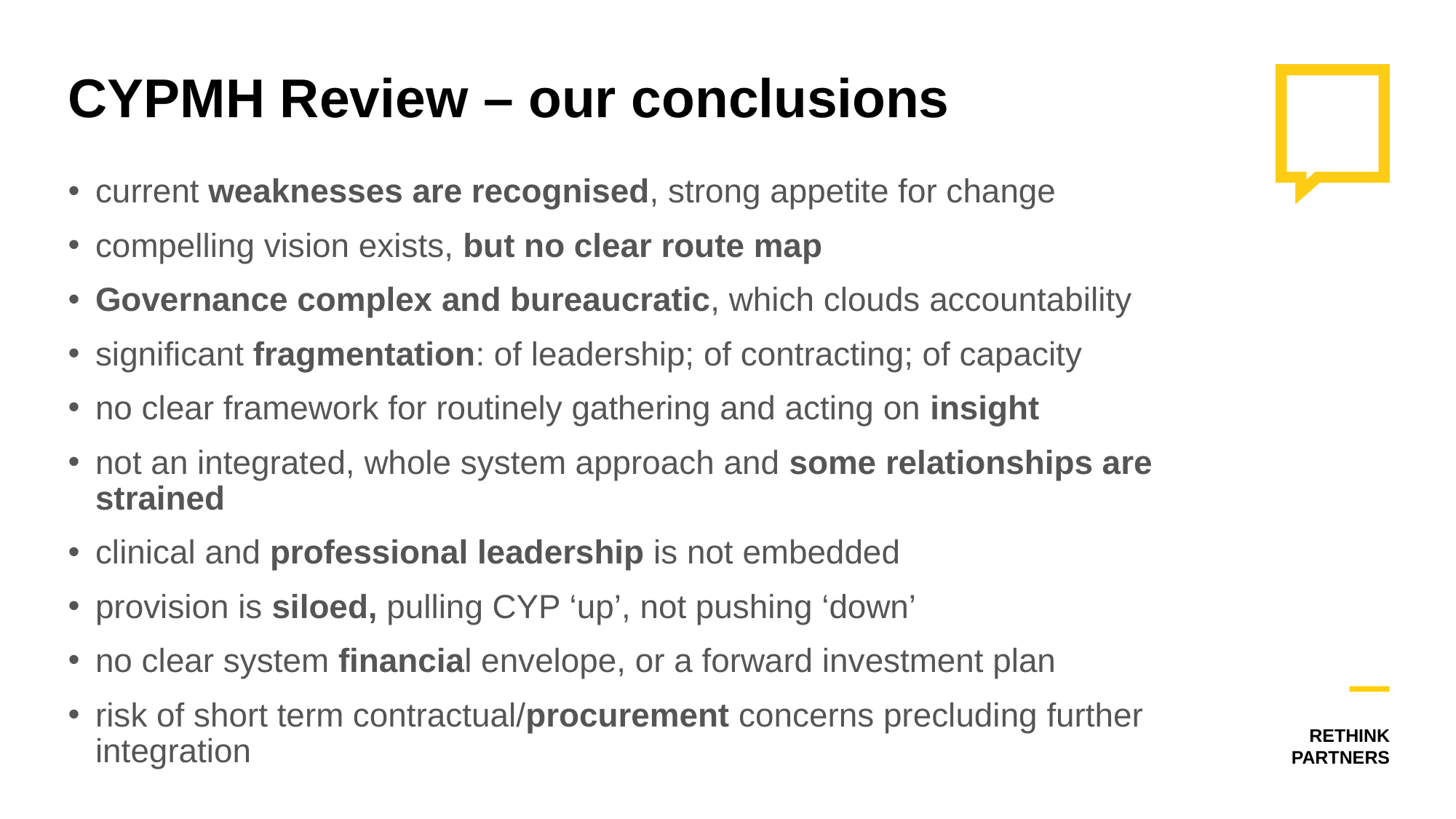

# CYPMH Review – our conclusions
current weaknesses are recognised, strong appetite for change
compelling vision exists, but no clear route map
Governance complex and bureaucratic, which clouds accountability
significant fragmentation: of leadership; of contracting; of capacity
no clear framework for routinely gathering and acting on insight
not an integrated, whole system approach and some relationships are strained
clinical and professional leadership is not embedded
provision is siloed, pulling CYP ‘up’, not pushing ‘down’
no clear system financial envelope, or a forward investment plan
risk of short term contractual/procurement concerns precluding further integration
RETHINK PARTNERS